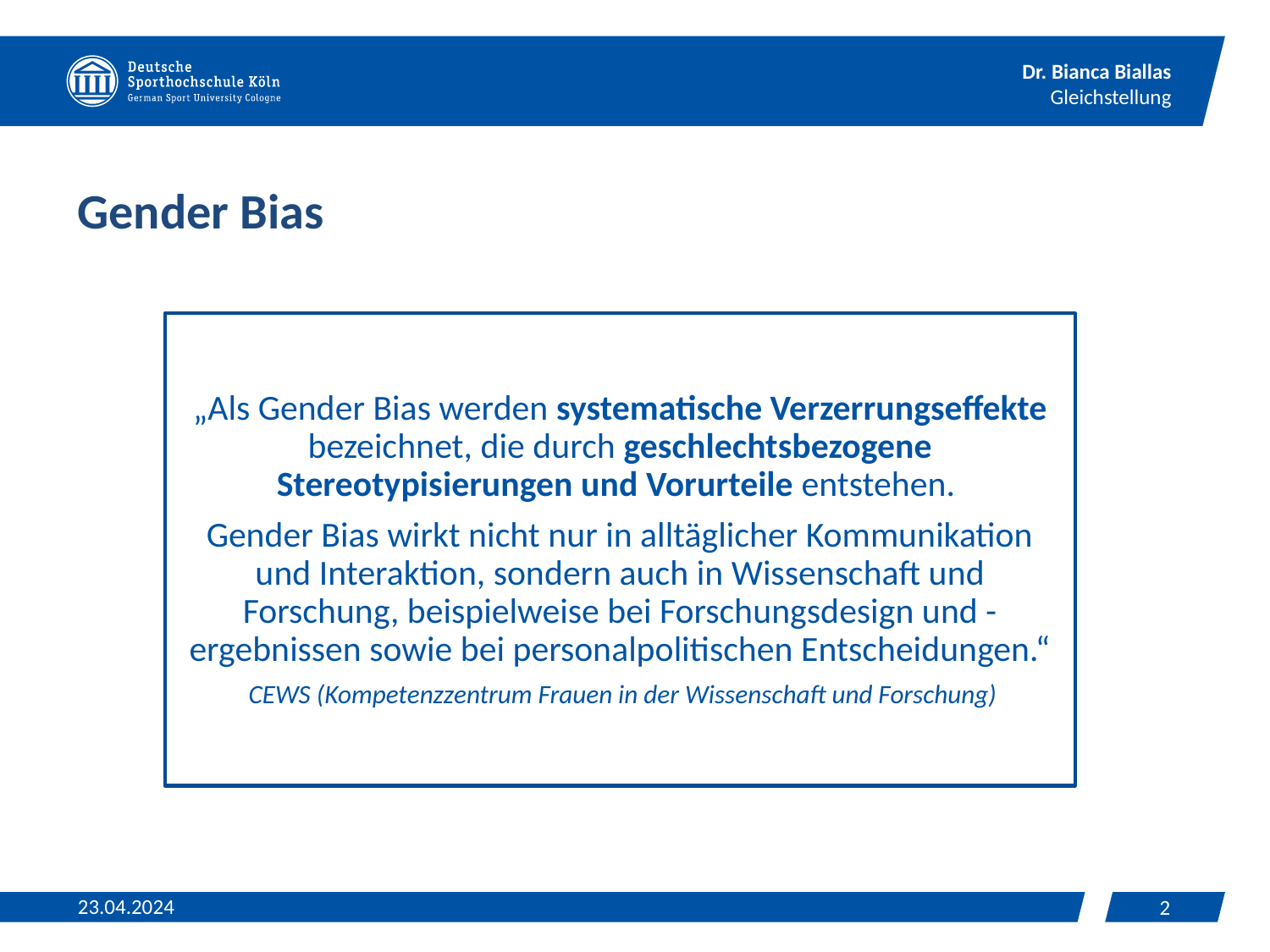

# Gender Bias
„Als Gender Bias werden systematische Verzerrungseffekte bezeichnet, die durch geschlechtsbezogene Stereotypisierungen und Vorurteile entstehen.
Gender Bias wirkt nicht nur in alltäglicher Kommunikation und Interaktion, sondern auch in Wissenschaft und Forschung, beispielweise bei Forschungsdesign und -ergebnissen sowie bei personalpolitischen Entscheidungen.“
 CEWS (Kompetenzzentrum Frauen in der Wissenschaft und Forschung)
23.04.2024
2